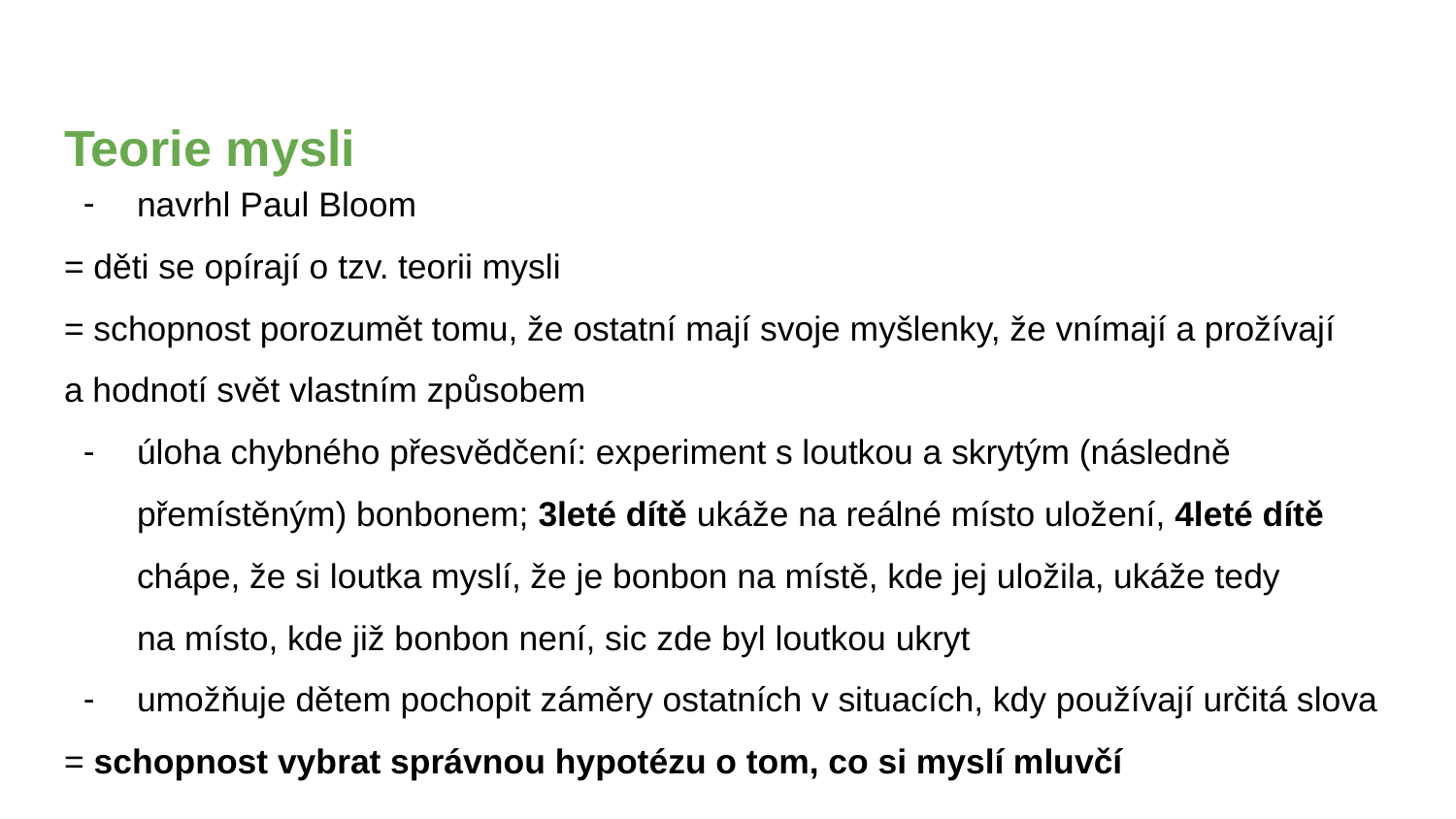

# Teorie mysli

navrhl Paul Bloom
= děti se opírají o tzv. teorii mysli
= schopnost porozumět tomu, že ostatní mají svoje myšlenky, že vnímají a prožívají
a hodnotí svět vlastním způsobem
úloha chybného přesvědčení: experiment s loutkou a skrytým (následně přemístěným) bonbonem; 3leté dítě ukáže na reálné místo uložení, 4leté dítě chápe, že si loutka myslí, že je bonbon na místě, kde jej uložila, ukáže tedy
na místo, kde již bonbon není, sic zde byl loutkou ukryt
umožňuje dětem pochopit záměry ostatních v situacích, kdy používají určitá slova
= schopnost vybrat správnou hypotézu o tom, co si myslí mluvčí